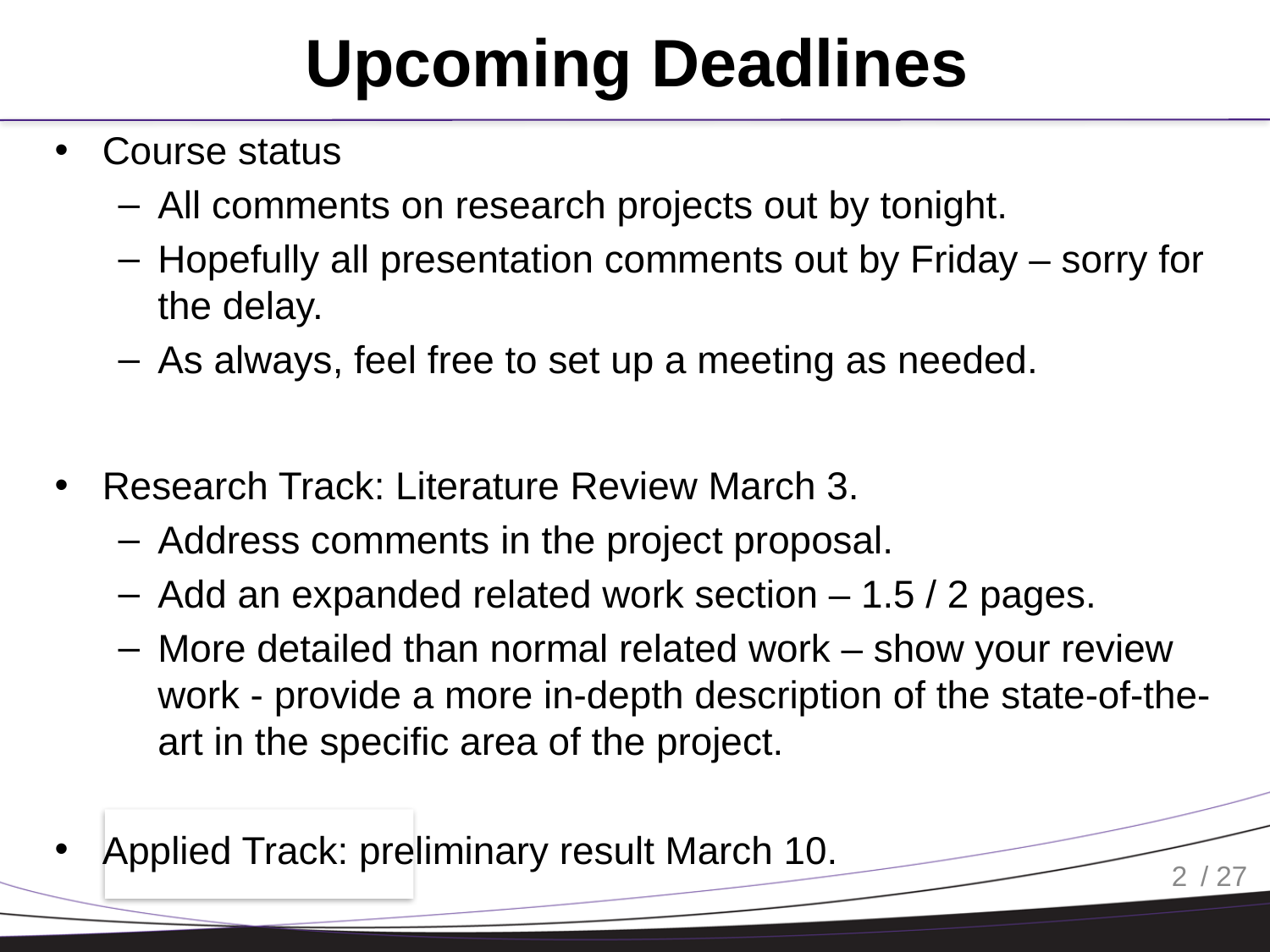

# Upcoming Deadlines
Course status
All comments on research projects out by tonight.
Hopefully all presentation comments out by Friday – sorry for the delay.
As always, feel free to set up a meeting as needed.

Research Track: Literature Review March 3.
Address comments in the project proposal.
Add an expanded related work section – 1.5 / 2 pages.
More detailed than normal related work – show your review work - provide a more in-depth description of the state-of-the-art in the specific area of the project.

Applied Track: preliminary result March 10.
2